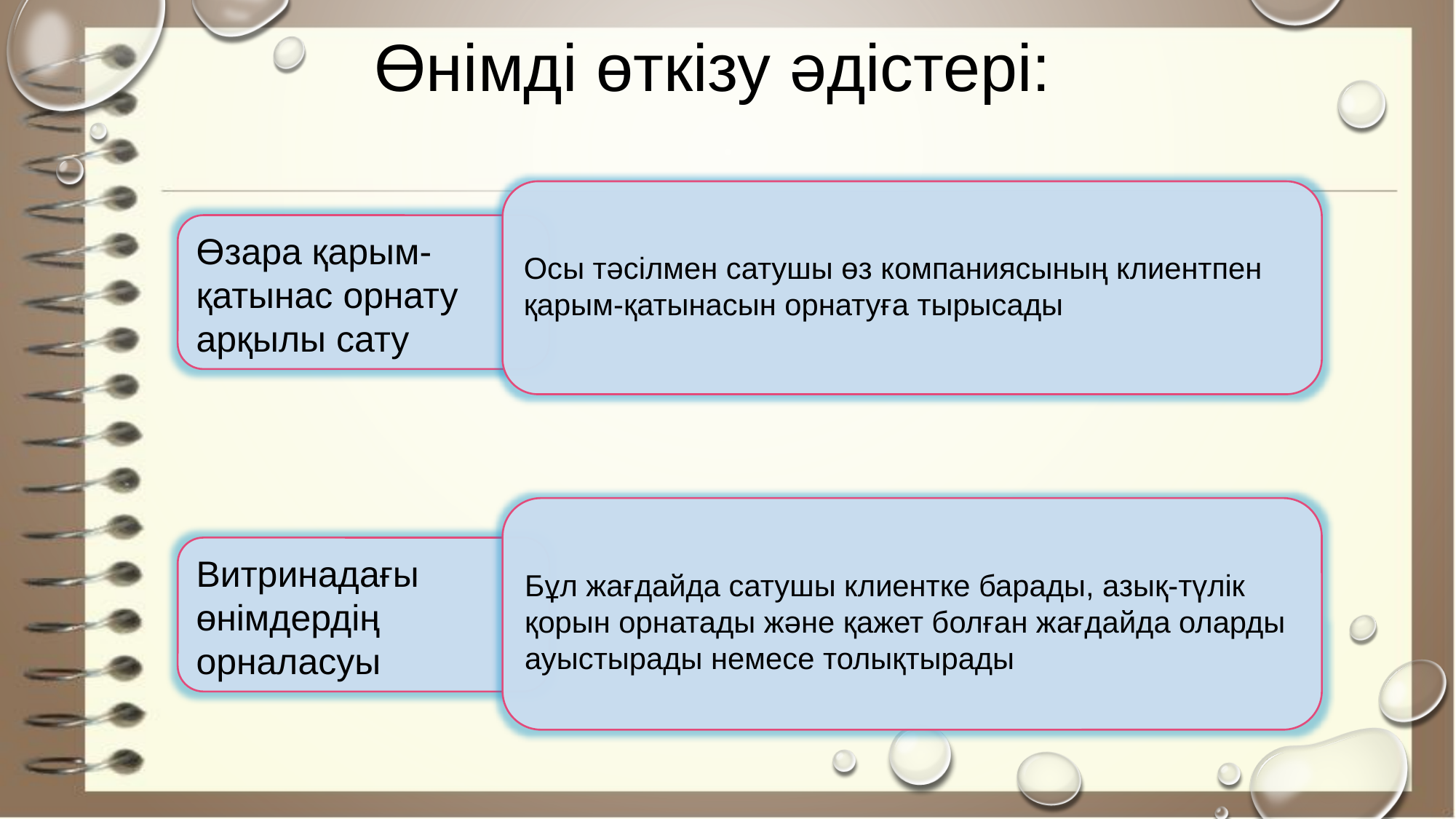

Өнімді өткізу әдістері:

Осы тәсілмен сатушы өз компаниясының клиентпен қарым-қатынасын орнатуға тырысады
Өзара қарым-қатынас орнату арқылы сату

Бұл жағдайда сатушы клиентке барады, азық-түлік қорын орнатады және қажет болған жағдайда оларды ауыстырады немесе толықтырады
Витринадағы өнімдердің орналасуы